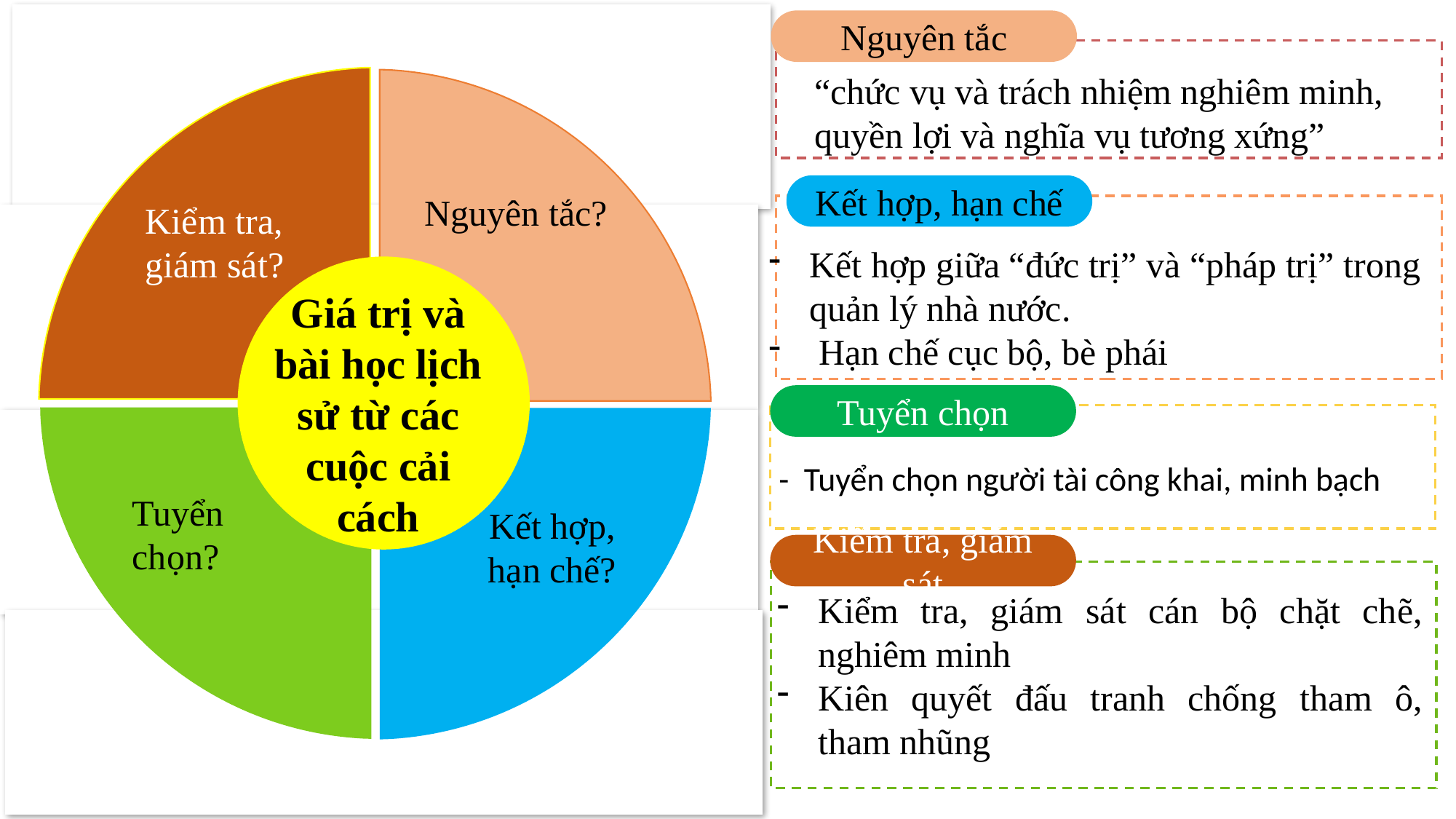

Nguyên tắc

“chức vụ và trách nhiệm nghiêm minh, quyền lợi và nghĩa vụ tương xứng”

Kết hợp, hạn chế
Nguyên tắc?
Kiểm tra, giám sát?

Kết hợp giữa “đức trị” và “pháp trị” trong quản lý nhà nước.
 Hạn chế cục bộ, bè phái

Giá trị và bài học lịch sử từ các cuộc cải cách
Tuyển chọn

-  Tuyển chọn người tài công khai, minh bạch
Tuyển chọn?
Kết hợp, hạn chế?
Kiểm tra, giám sát

Kiểm tra, giám sát cán bộ chặt chẽ, nghiêm minh
Kiên quyết đấu tranh chống tham ô, tham nhũng